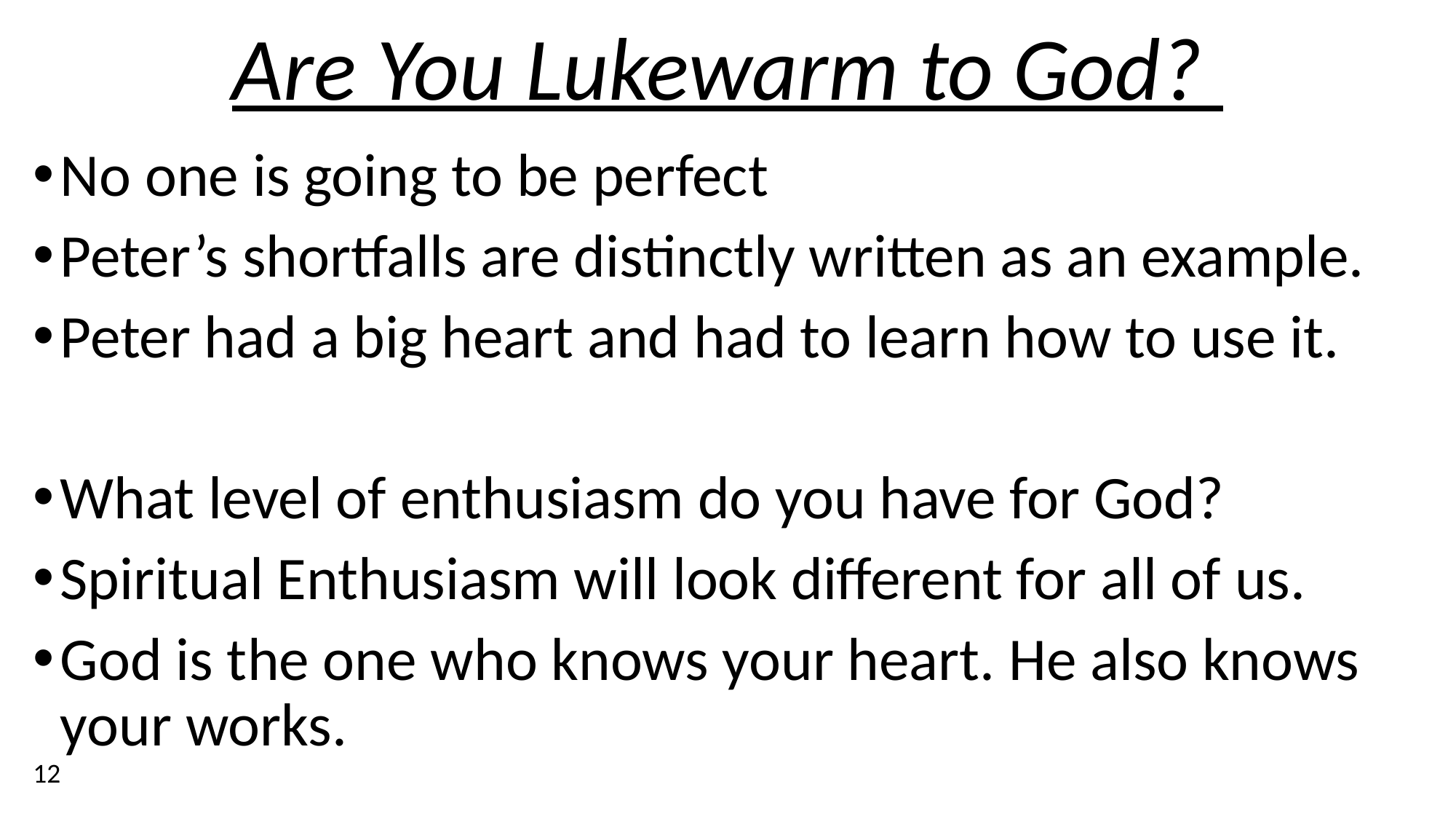

# Are You Lukewarm to God?
No one is going to be perfect
Peter’s shortfalls are distinctly written as an example.
Peter had a big heart and had to learn how to use it.

What level of enthusiasm do you have for God?
Spiritual Enthusiasm will look different for all of us.
God is the one who knows your heart. He also knows your works.

12